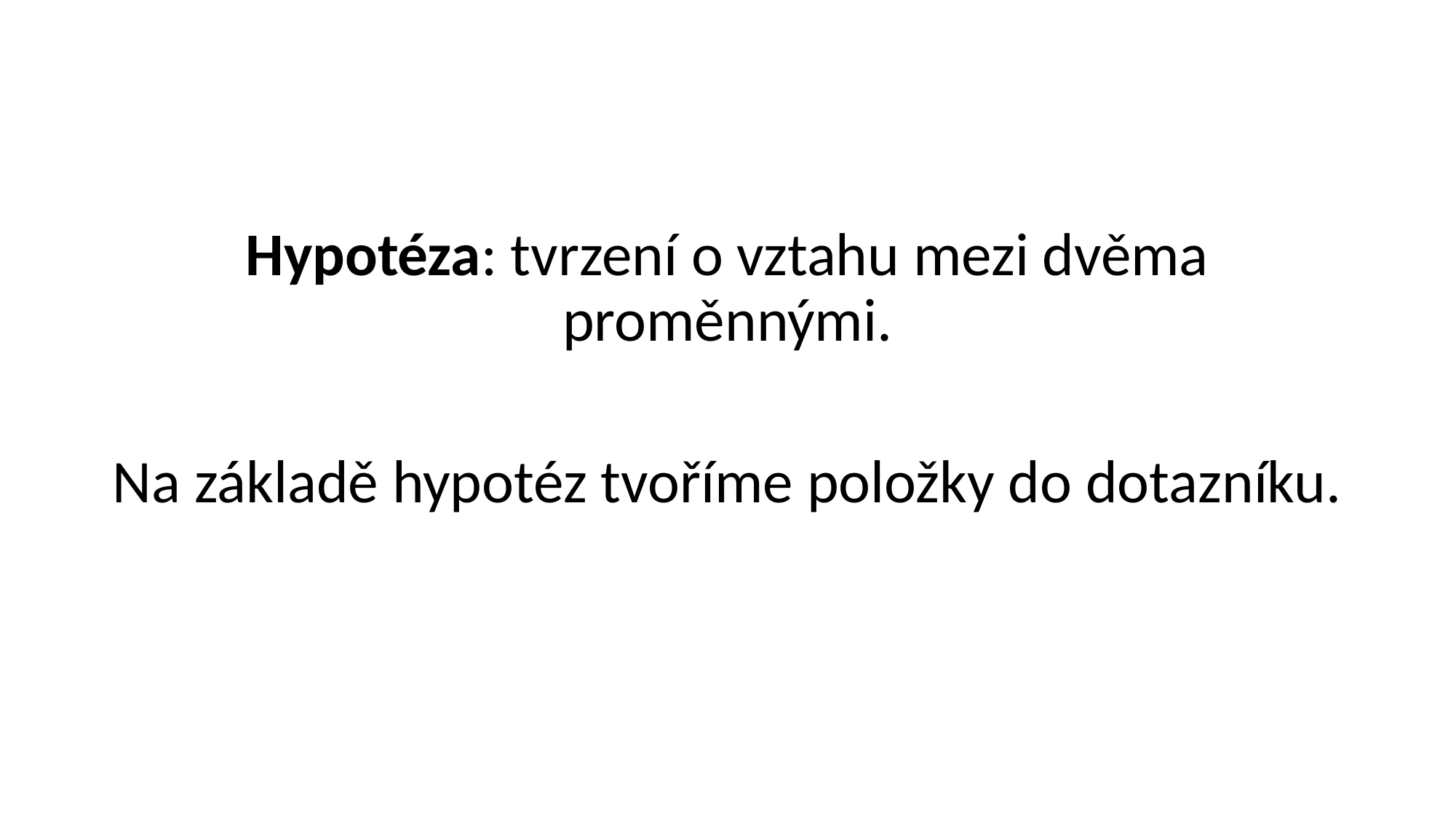

Hypotéza: tvrzení o vztahu mezi dvěma proměnnými.

Na základě hypotéz tvoříme položky do dotazníku.